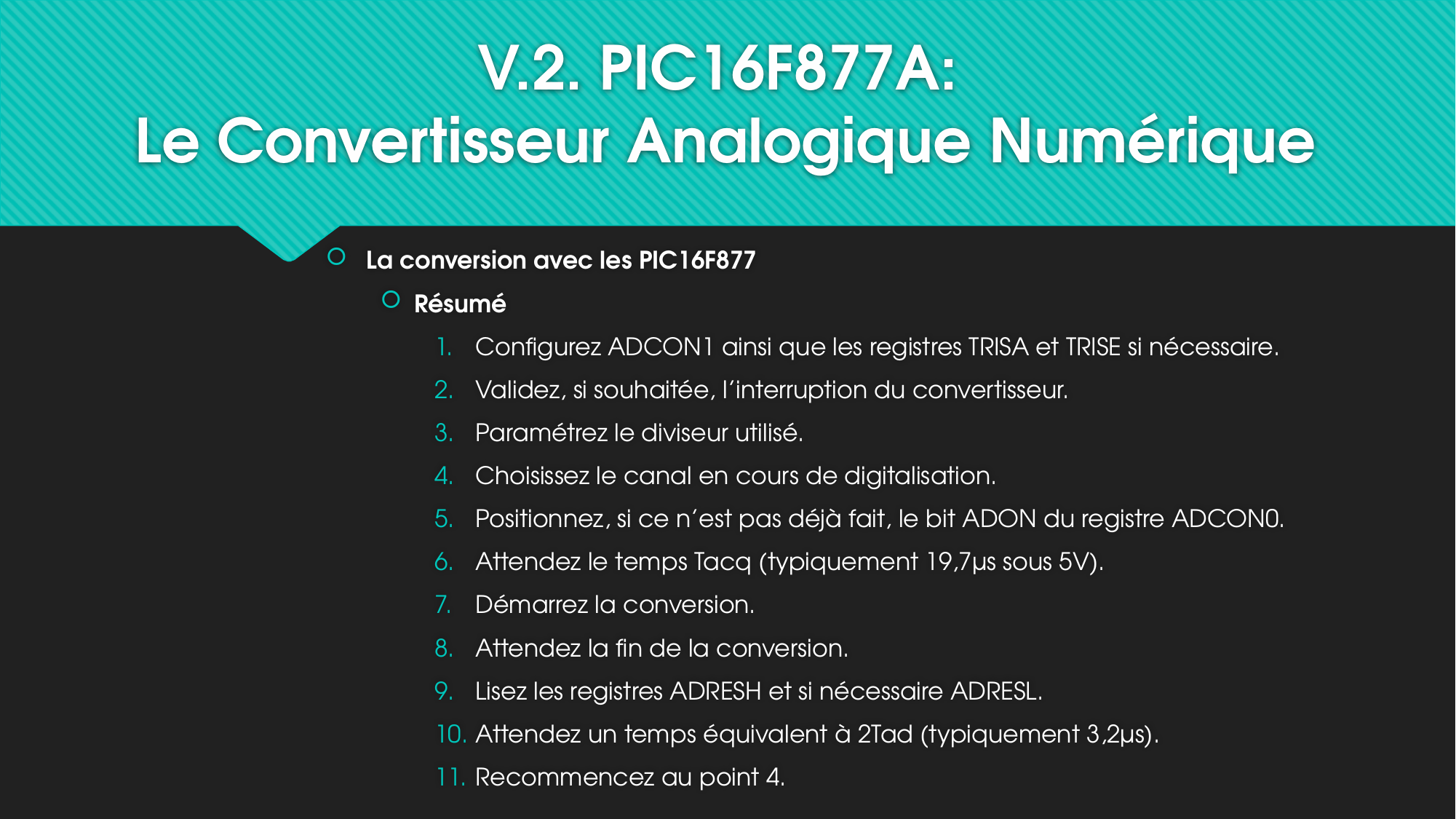

# V.2. PIC16F877A: Le Convertisseur Analogique Numérique
La conversion avec les PIC16F877
Résumé
Configurez ADCON1 ainsi que les registres TRISA et TRISE si nécessaire.
Validez, si souhaitée, l’interruption du convertisseur.
Paramétrez le diviseur utilisé.
Choisissez le canal en cours de digitalisation.
Positionnez, si ce n’est pas déjà fait, le bit ADON du registre ADCON0.
Attendez le temps Tacq (typiquement 19,7µs sous 5V).
Démarrez la conversion.
Attendez la fin de la conversion.
Lisez les registres ADRESH et si nécessaire ADRESL.
Attendez un temps équivalent à 2Tad (typiquement 3,2µs).
Recommencez au point 4.